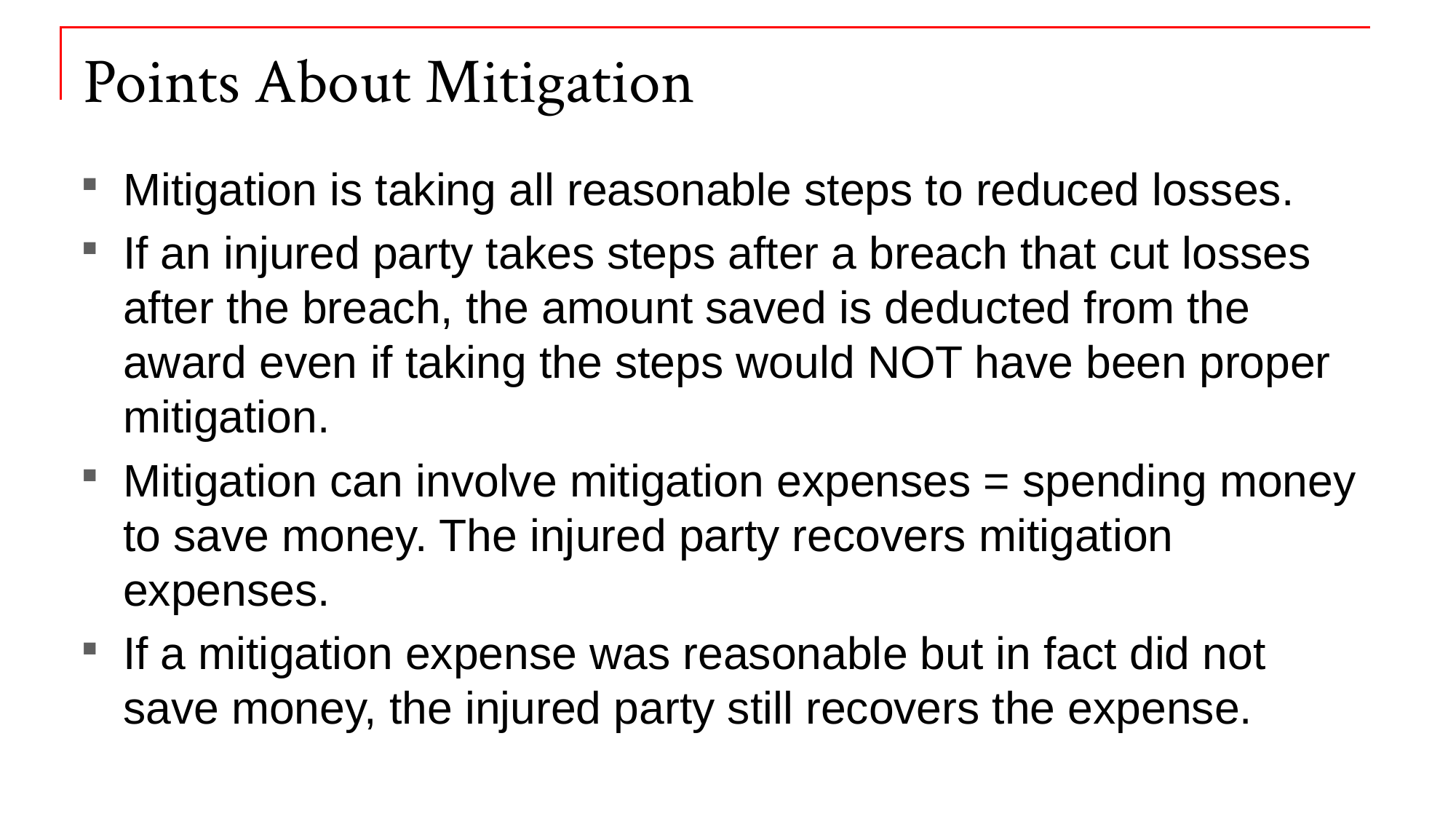

# Points About Mitigation
Mitigation is taking all reasonable steps to reduced losses.
If an injured party takes steps after a breach that cut losses after the breach, the amount saved is deducted from the award even if taking the steps would NOT have been proper mitigation.
Mitigation can involve mitigation expenses = spending money to save money. The injured party recovers mitigation expenses.
If a mitigation expense was reasonable but in fact did not save money, the injured party still recovers the expense.